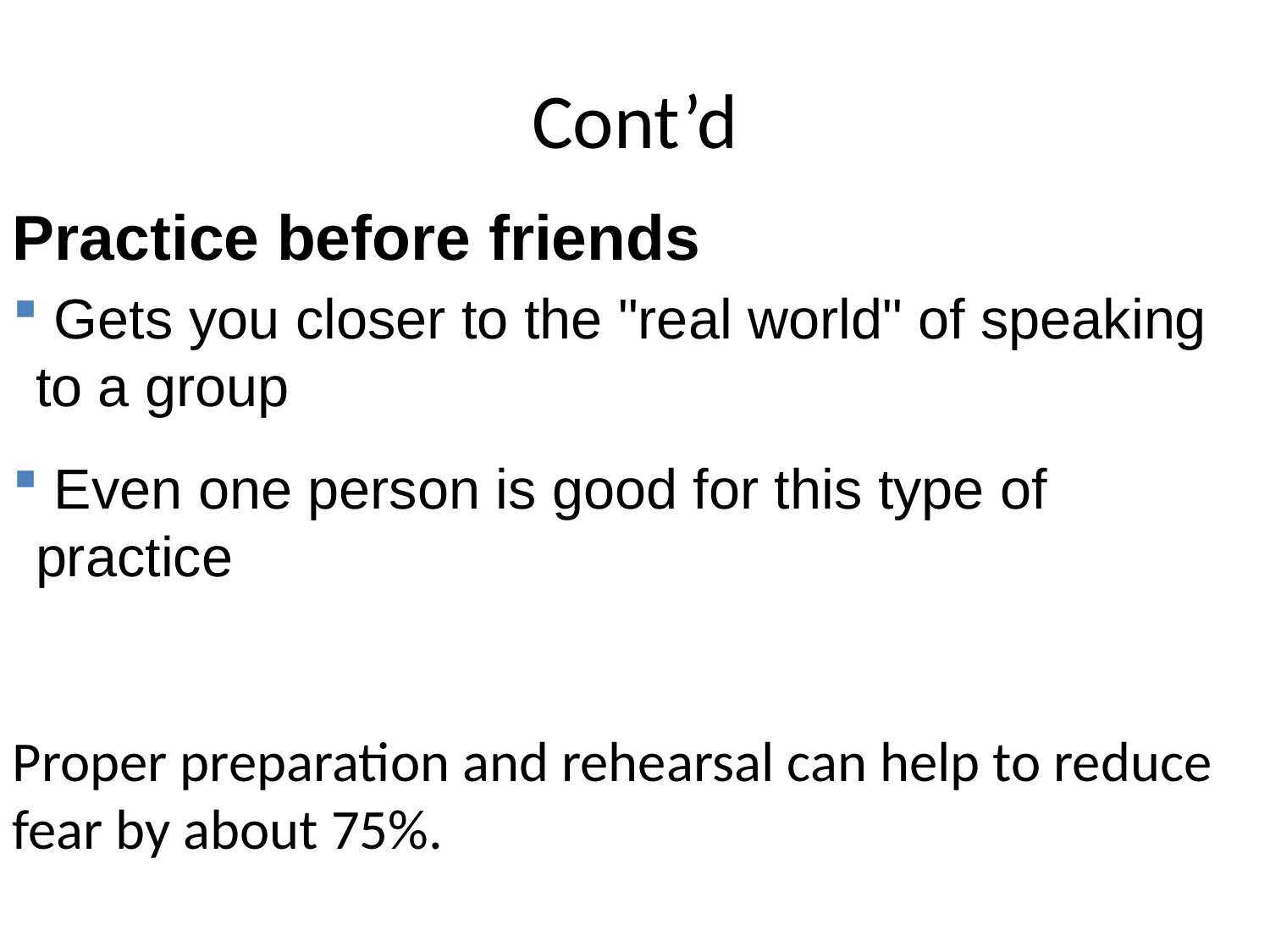

# Cont’d
Practice before friends
 Gets you closer to the "real world" of speaking to a group

 Even one person is good for this type of practice

Proper preparation and rehearsal can help to reduce fear by about 75%.